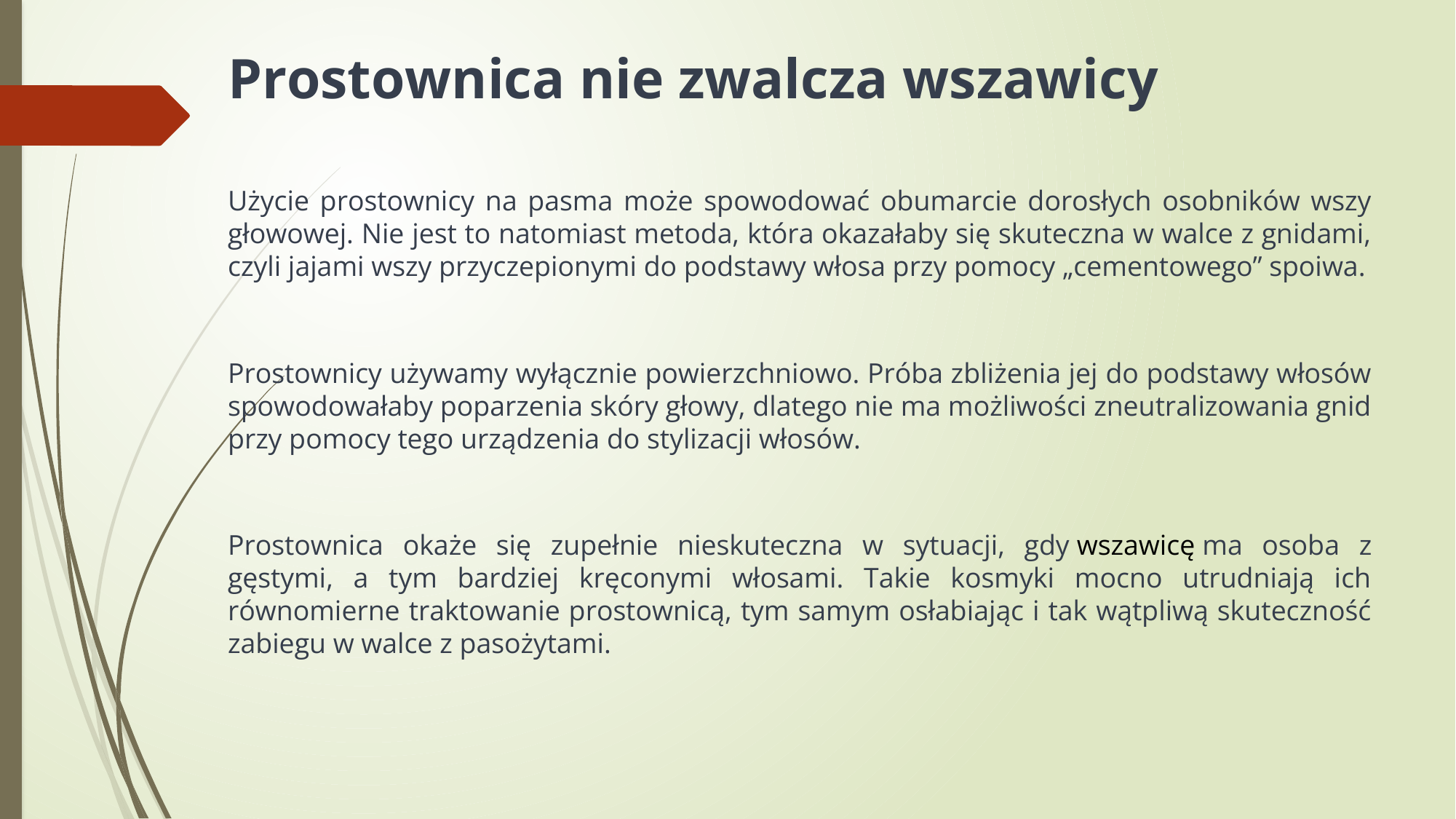

Prostownica nie zwalcza wszawicy
Użycie prostownicy na pasma może spowodować obumarcie dorosłych osobników wszy głowowej. Nie jest to natomiast metoda, która okazałaby się skuteczna w walce z gnidami, czyli jajami wszy przyczepionymi do podstawy włosa przy pomocy „cementowego” spoiwa.
Prostownicy używamy wyłącznie powierzchniowo. Próba zbliżenia jej do podstawy włosów spowodowałaby poparzenia skóry głowy, dlatego nie ma możliwości zneutralizowania gnid przy pomocy tego urządzenia do stylizacji włosów.
Prostownica okaże się zupełnie nieskuteczna w sytuacji, gdy wszawicę ma osoba z gęstymi, a tym bardziej kręconymi włosami. Takie kosmyki mocno utrudniają ich równomierne traktowanie prostownicą, tym samym osłabiając i tak wątpliwą skuteczność zabiegu w walce z pasożytami.